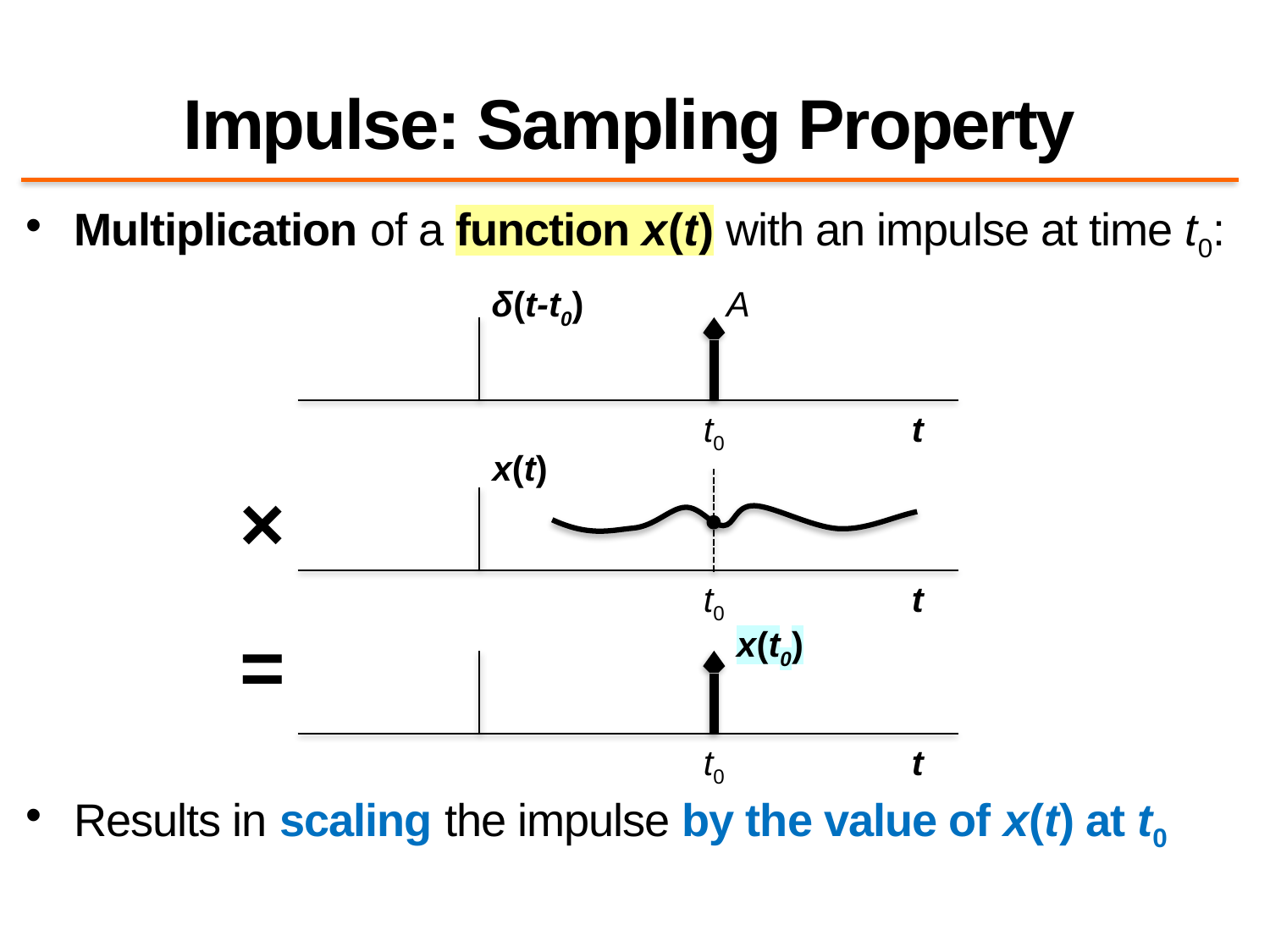

# Impulse: Sampling Property
Multiplication of a function x(t) with an impulse at time t0:

Results in scaling the impulse by the value of x(t) at t0
δ(t-t0)
A
t0
t
x(t)
t0
t
×

=
x(t0)
t0
t